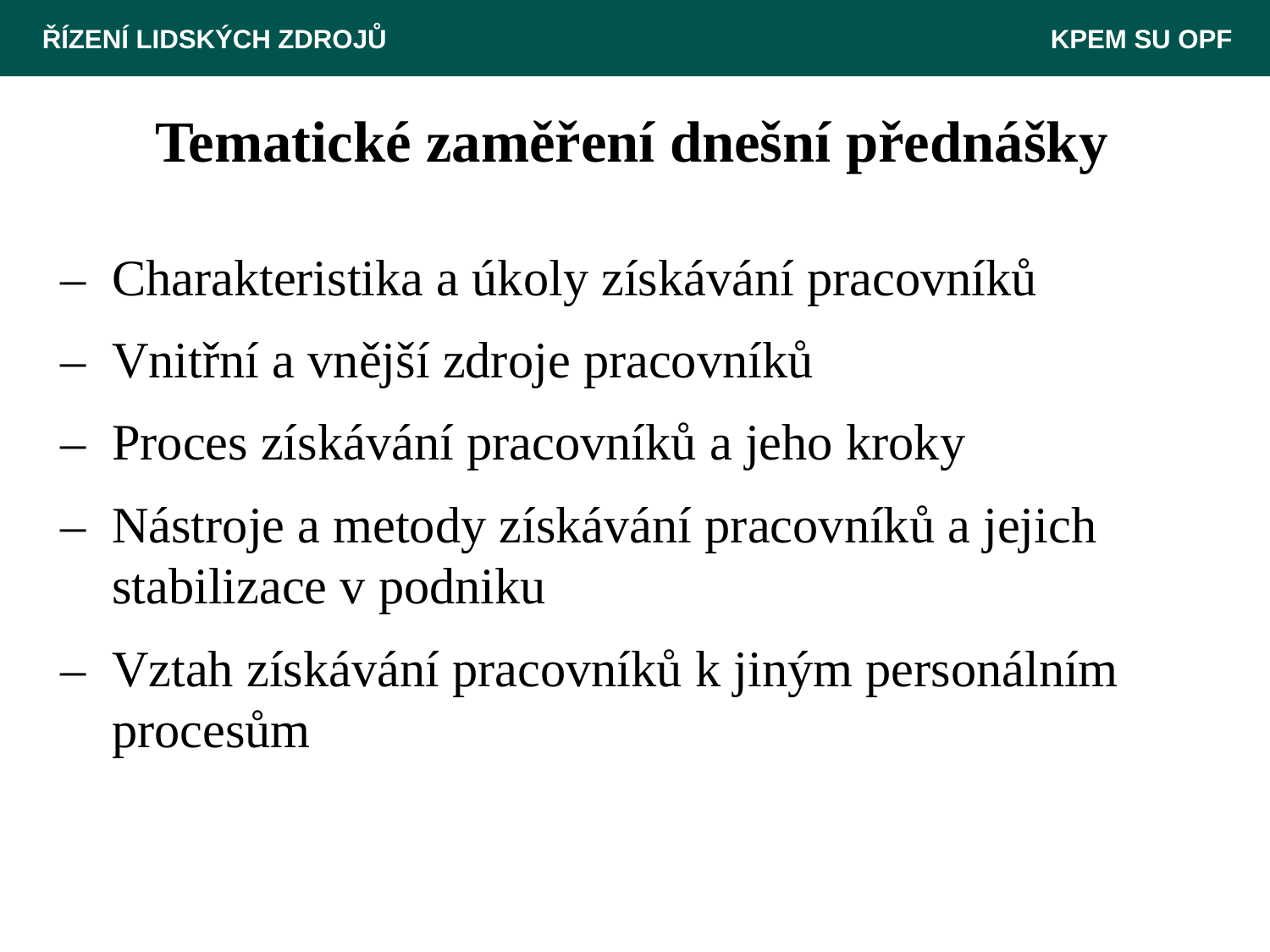

ŘÍZENÍ LIDSKÝCH ZDROJŮ						   KPEM SU OPF
# Tematické zaměření dnešní přednášky
	–  Charakteristika a úkoly získávání pracovníků
	–  Vnitřní a vnější zdroje pracovníků
	–  Proces získávání pracovníků a jeho kroky
	–  Nástroje a metody získávání pracovníků a jejich
	    stabilizace v podniku
	–  Vztah získávání pracovníků k jiným personálním
	    procesům